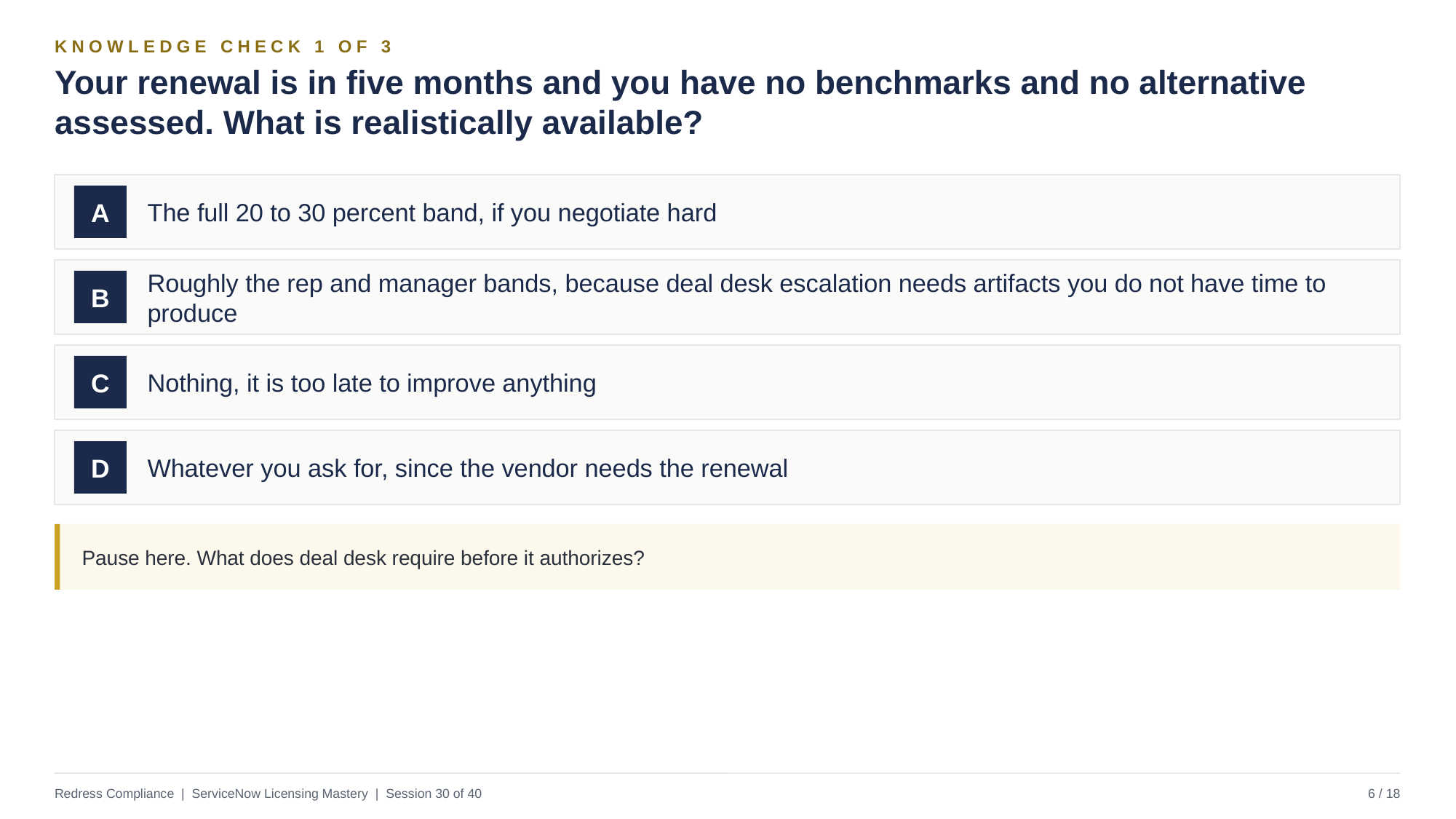

KNOWLEDGE CHECK 1 OF 3
Your renewal is in five months and you have no benchmarks and no alternative assessed. What is realistically available?

The full 20 to 30 percent band, if you negotiate hard

A

Roughly the rep and manager bands, because deal desk escalation needs artifacts you do not have time to produce

B

Nothing, it is too late to improve anything

C

Whatever you ask for, since the vendor needs the renewal

D

Pause here. What does deal desk require before it authorizes?

Redress Compliance  |  ServiceNow Licensing Mastery  |  Session 30 of 40
6 / 18